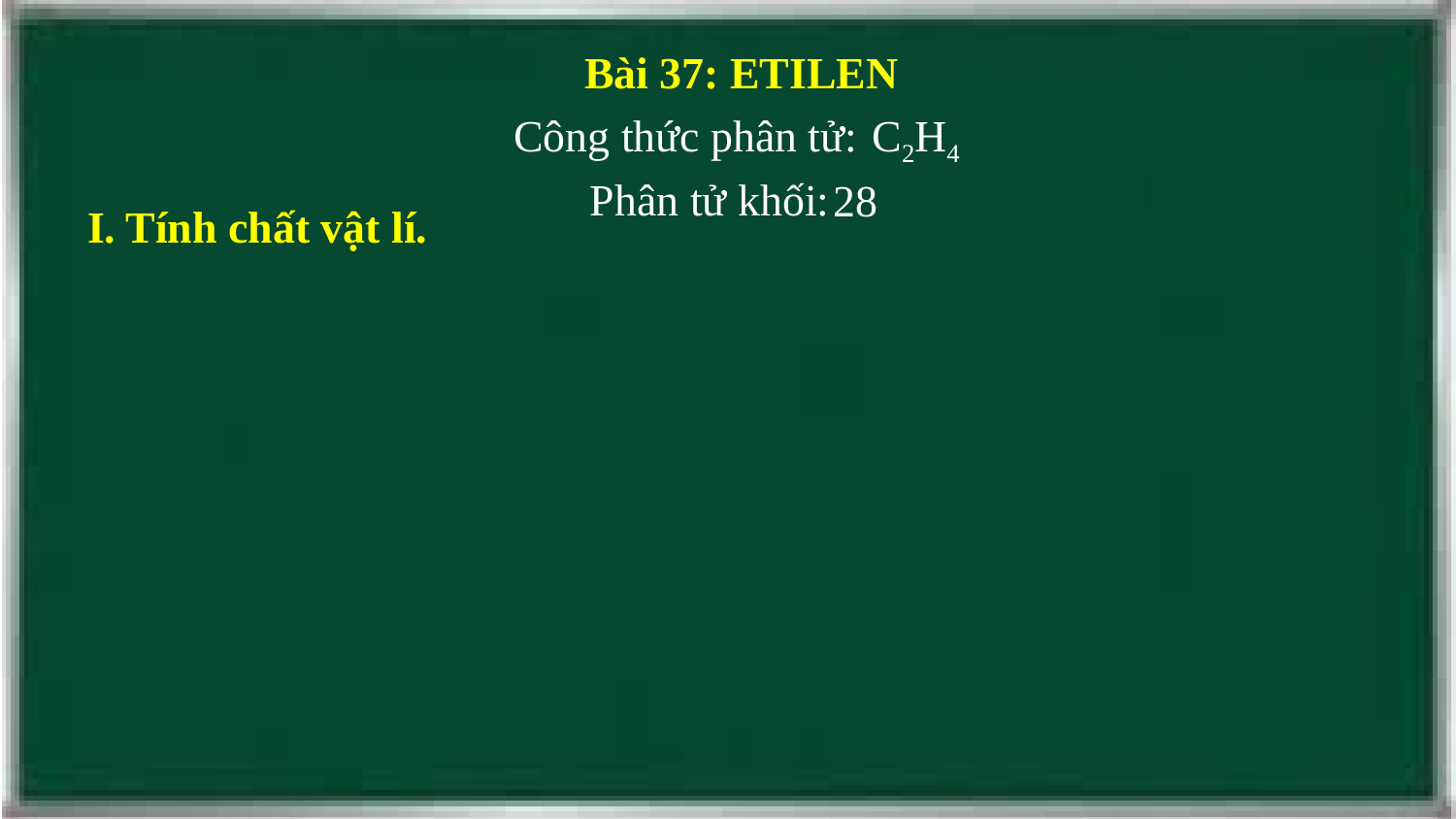

Bài 37: ETILEN
Công thức phân tử:
C2H4
Phân tử khối:
28
I. Tính chất vật lí.